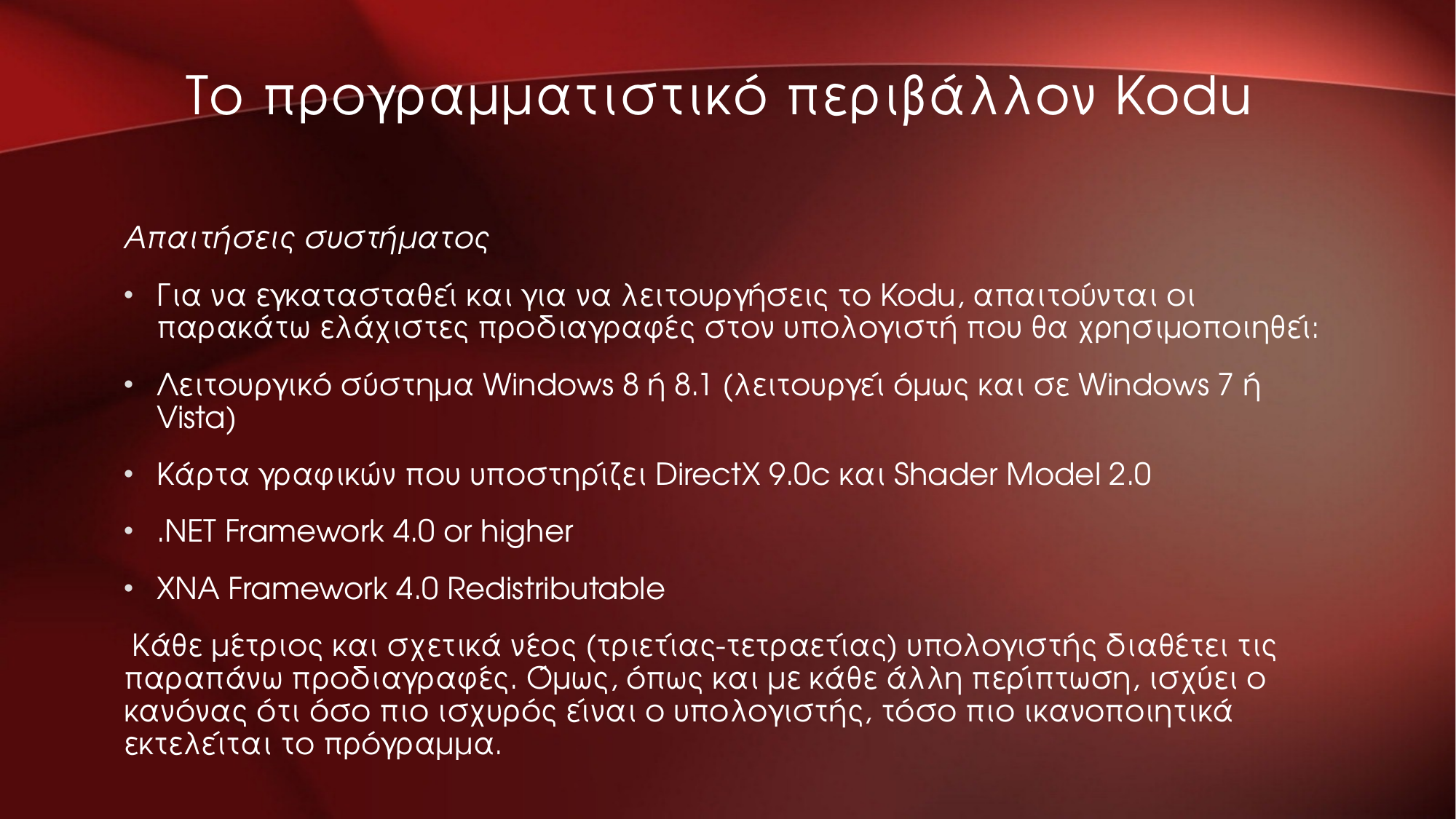

Το προγραμματιστικό περιβάλλον Kodu
Απαιτήσεις συστήματος
Για να εγκατασταθεί και για να λειτουργήσεις το Kodu, απαιτούνται οι παρακάτω ελάχιστες προδιαγραφές στον υπολογιστή που θα χρησιμοποιηθεί:
Λειτουργικό σύστημα Windows 8 ή 8.1 (λειτουργεί όμως και σε Windows 7 ή Vista)
Κάρτα γραφικών που υποστηρίζει DirectX 9.0c και Shader Model 2.0
.NET Framework 4.0 or higher
XNA Framework 4.0 Redistributable
 Κάθε μέτριος και σχετικά νέος (τριετίας-τετραετίας) υπολογιστής διαθέτει τις παραπάνω προδιαγραφές. Όμως, όπως και με κάθε άλλη περίπτωση, ισχύει ο κανόνας ότι όσο πιο ισχυρός είναι ο υπολογιστής, τόσο πιο ικανοποιητικά εκτελείται το πρόγραμμα.